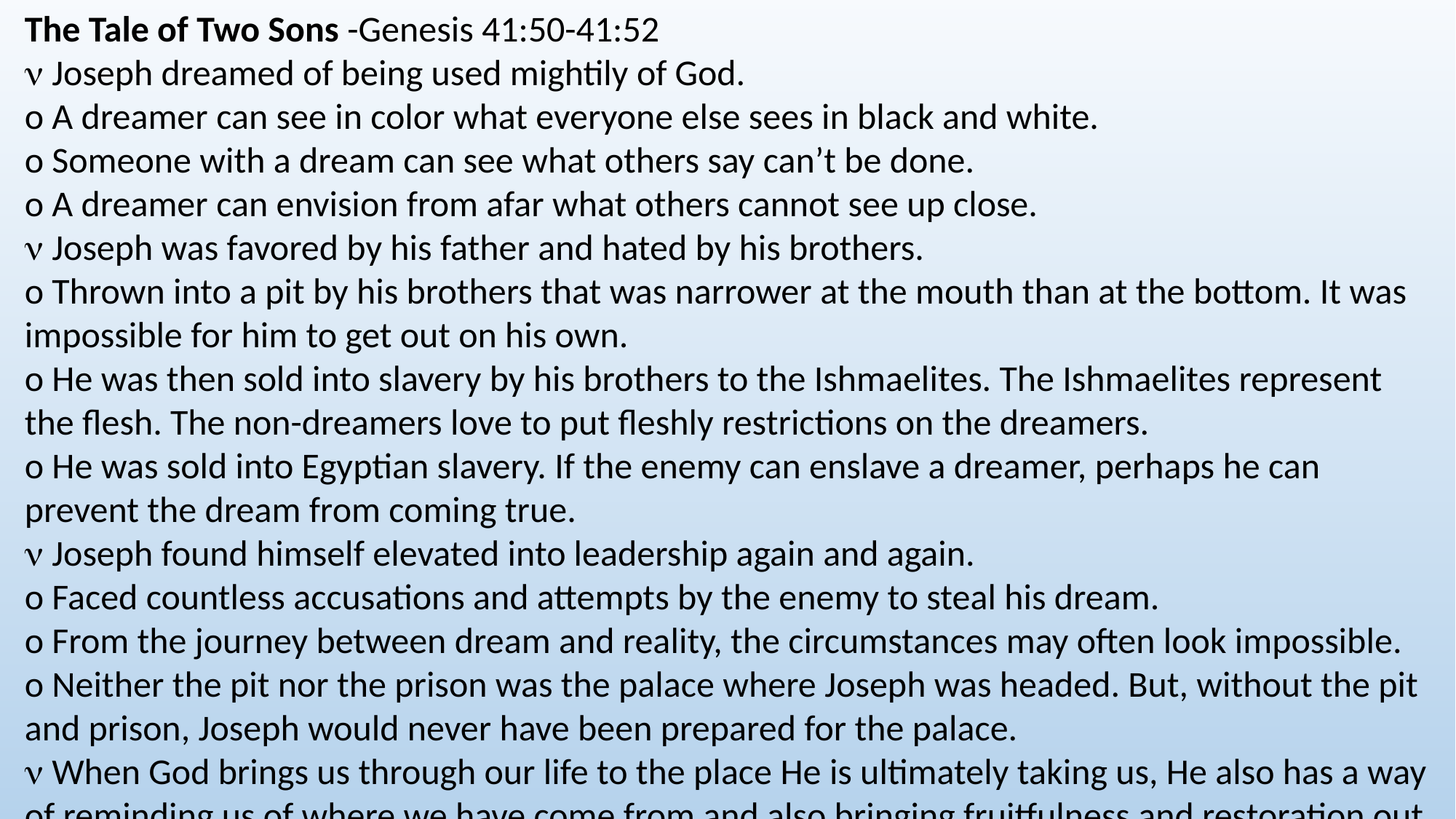

The Tale of Two Sons -Genesis 41:50-41:52
ν Joseph dreamed of being used mightily of God.
o A dreamer can see in color what everyone else sees in black and white.
o Someone with a dream can see what others say can’t be done.
o A dreamer can envision from afar what others cannot see up close.
ν Joseph was favored by his father and hated by his brothers.
o Thrown into a pit by his brothers that was narrower at the mouth than at the bottom. It was impossible for him to get out on his own.
o He was then sold into slavery by his brothers to the Ishmaelites. The Ishmaelites represent the flesh. The non-dreamers love to put fleshly restrictions on the dreamers.
o He was sold into Egyptian slavery. If the enemy can enslave a dreamer, perhaps he can prevent the dream from coming true.
ν Joseph found himself elevated into leadership again and again.
o Faced countless accusations and attempts by the enemy to steal his dream.
o From the journey between dream and reality, the circumstances may often look impossible.
o Neither the pit nor the prison was the palace where Joseph was headed. But, without the pit and prison, Joseph would never have been prepared for the palace.
ν When God brings us through our life to the place He is ultimately taking us, He also has a way of reminding us of where we have come from and also bringing fruitfulness and restoration out of our circumstances.
Before the years of famine came, two sons were born to Joseph by Asenath daughter of Potiphera, priest of On. Joseph named his firstborn Manasseh and said, “It is because God has made me forget all my trouble and all my father’s household.” The second son he named Ephraim and said, “It is because God has made me fruitful in the land of my suffering.”
Genesis 41:50-52